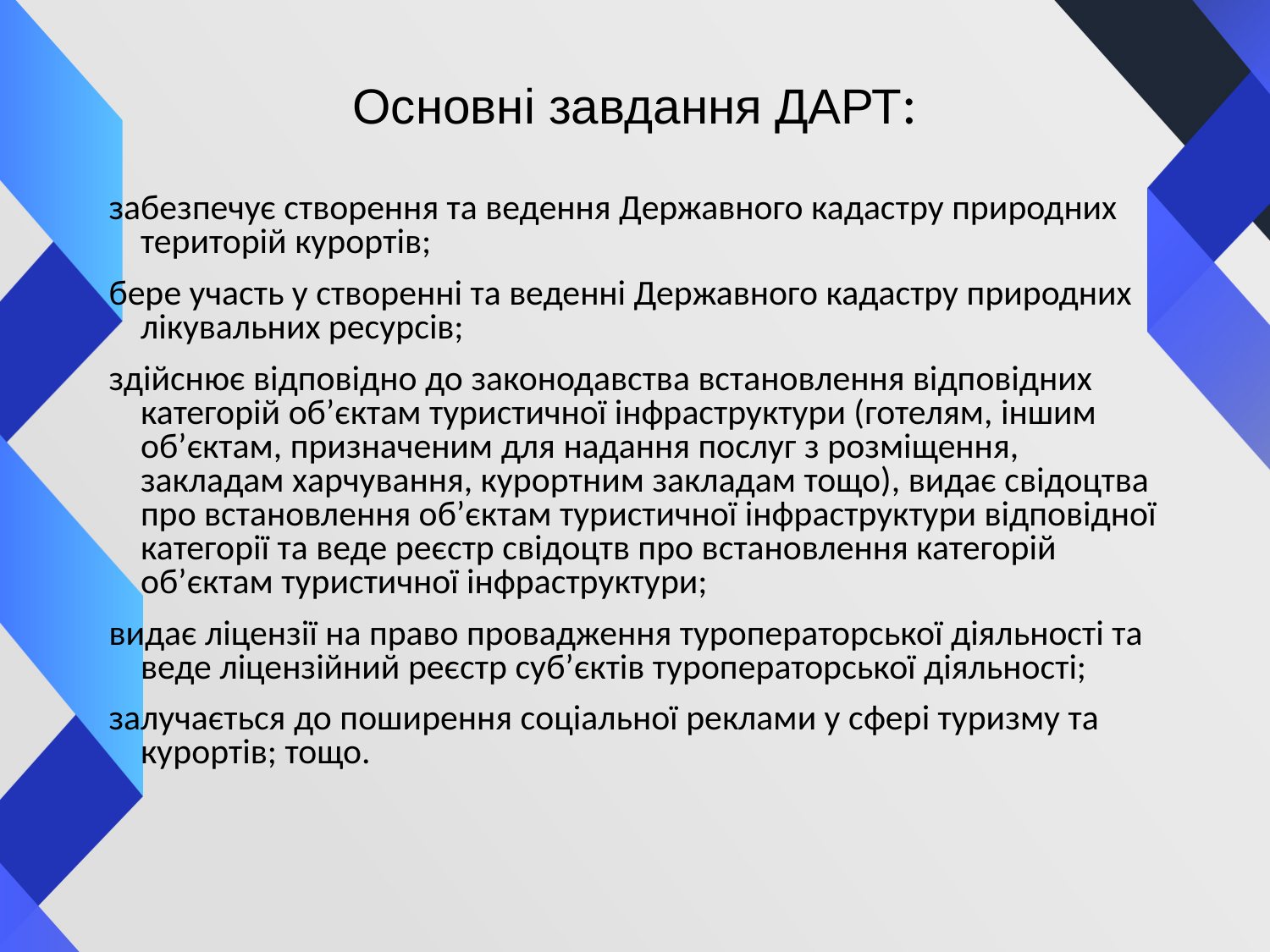

# Основні завдання ДАРТ:
забезпечує створення та ведення Державного кадастру природних територій курортів;
бере участь у створенні та веденні Державного кадастру природних лікувальних ресурсів;
здійснює відповідно до законодавства встановлення відповідних категорій об’єктам туристичної інфраструктури (готелям, іншим об’єктам, призначеним для надання послуг з розміщення, закладам харчування, курортним закладам тощо), видає свідоцтва про встановлення об’єктам туристичної інфраструктури відповідної категорії та веде реєстр свідоцтв про встановлення категорій об’єктам туристичної інфраструктури;
видає ліцензії на право провадження туроператорської діяльності та веде ліцензійний реєстр суб’єктів туроператорської діяльності;
залучається до поширення соціальної реклами у сфері туризму та курортів; тощо.